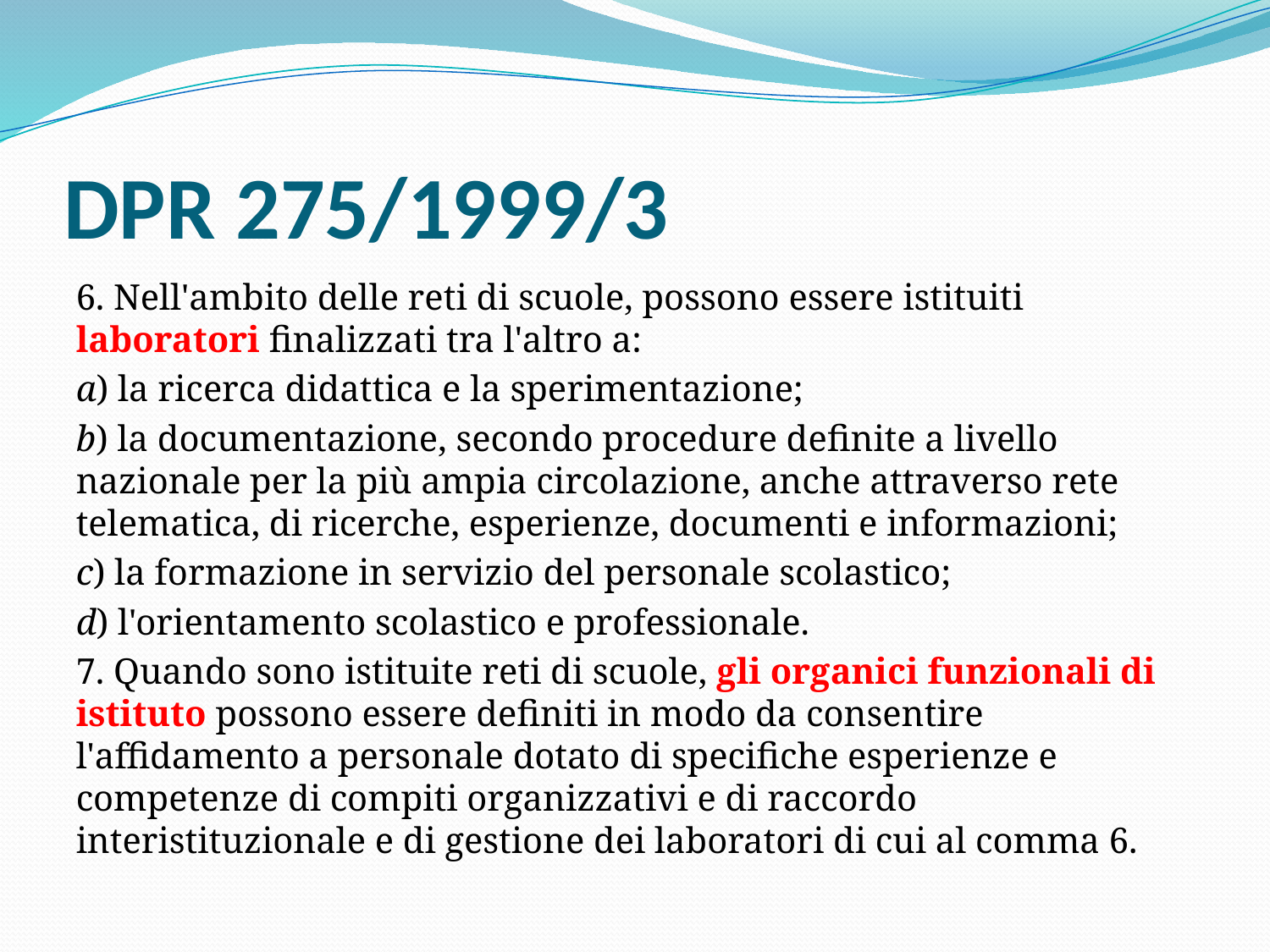

# DPR 275/1999/3
6. Nell'ambito delle reti di scuole, possono essere istituiti laboratori finalizzati tra l'altro a:
a) la ricerca didattica e la sperimentazione;
b) la documentazione, secondo procedure definite a livello nazionale per la più ampia circolazione, anche attraverso rete telematica, di ricerche, esperienze, documenti e informazioni;
c) la formazione in servizio del personale scolastico;
d) l'orientamento scolastico e professionale.
7. Quando sono istituite reti di scuole, gli organici funzionali di istituto possono essere definiti in modo da consentire l'affidamento a personale dotato di specifiche esperienze e competenze di compiti organizzativi e di raccordo interistituzionale e di gestione dei laboratori di cui al comma 6.